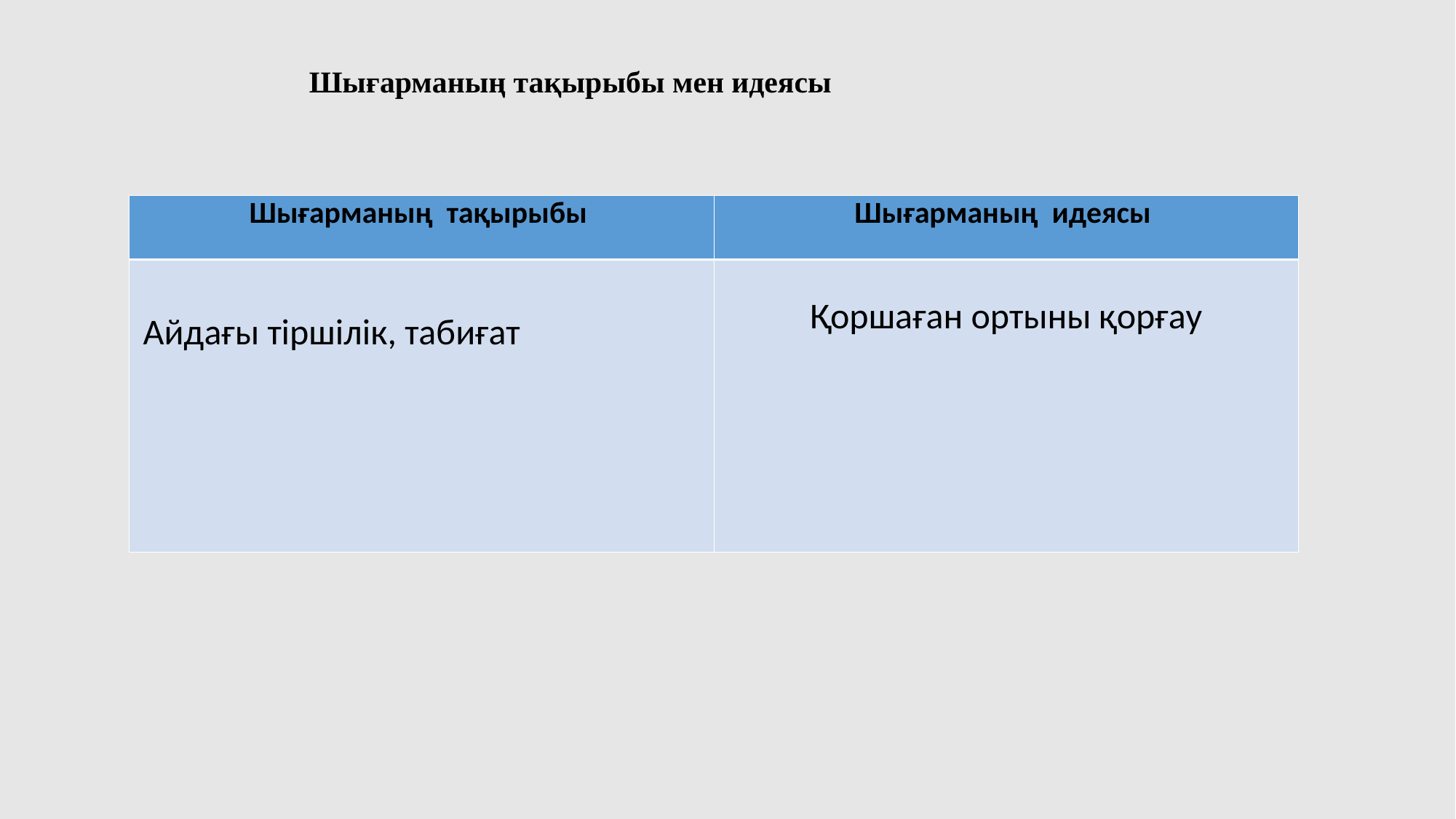

Шығарманың тақырыбы мен идеясы
| Шығарманың тақырыбы | Шығарманың идеясы |
| --- | --- |
| Айдағы тіршілік, табиғат | Қоршаған ортыны қорғау |